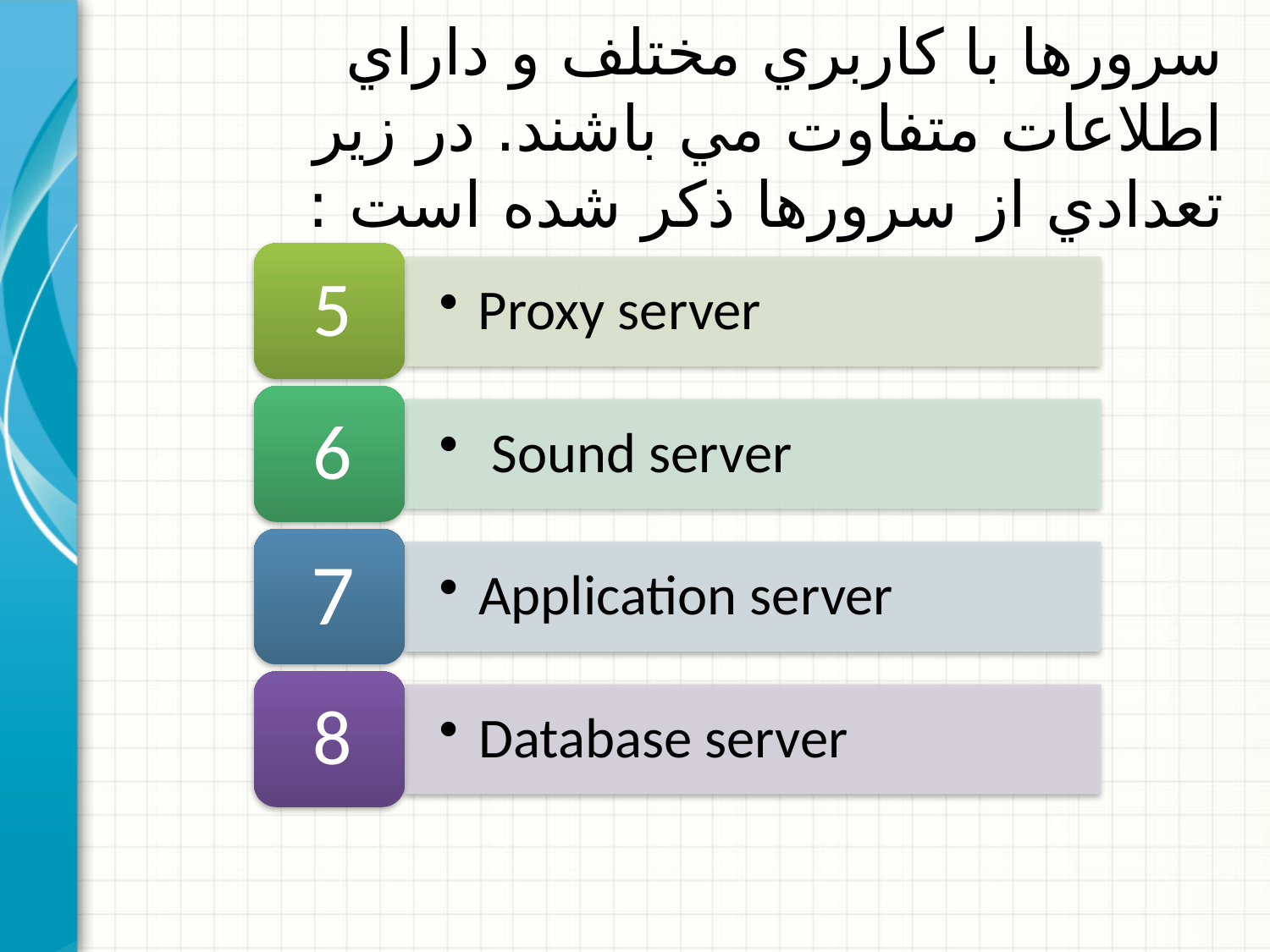

# سرورها با كاربري مختلف و داراي اطلاعات متفاوت مي باشند. در زير تعدادي از سرورها ذكر شده است :
Proxy server
5
 Sound server
6
Application server
7
Database server
8